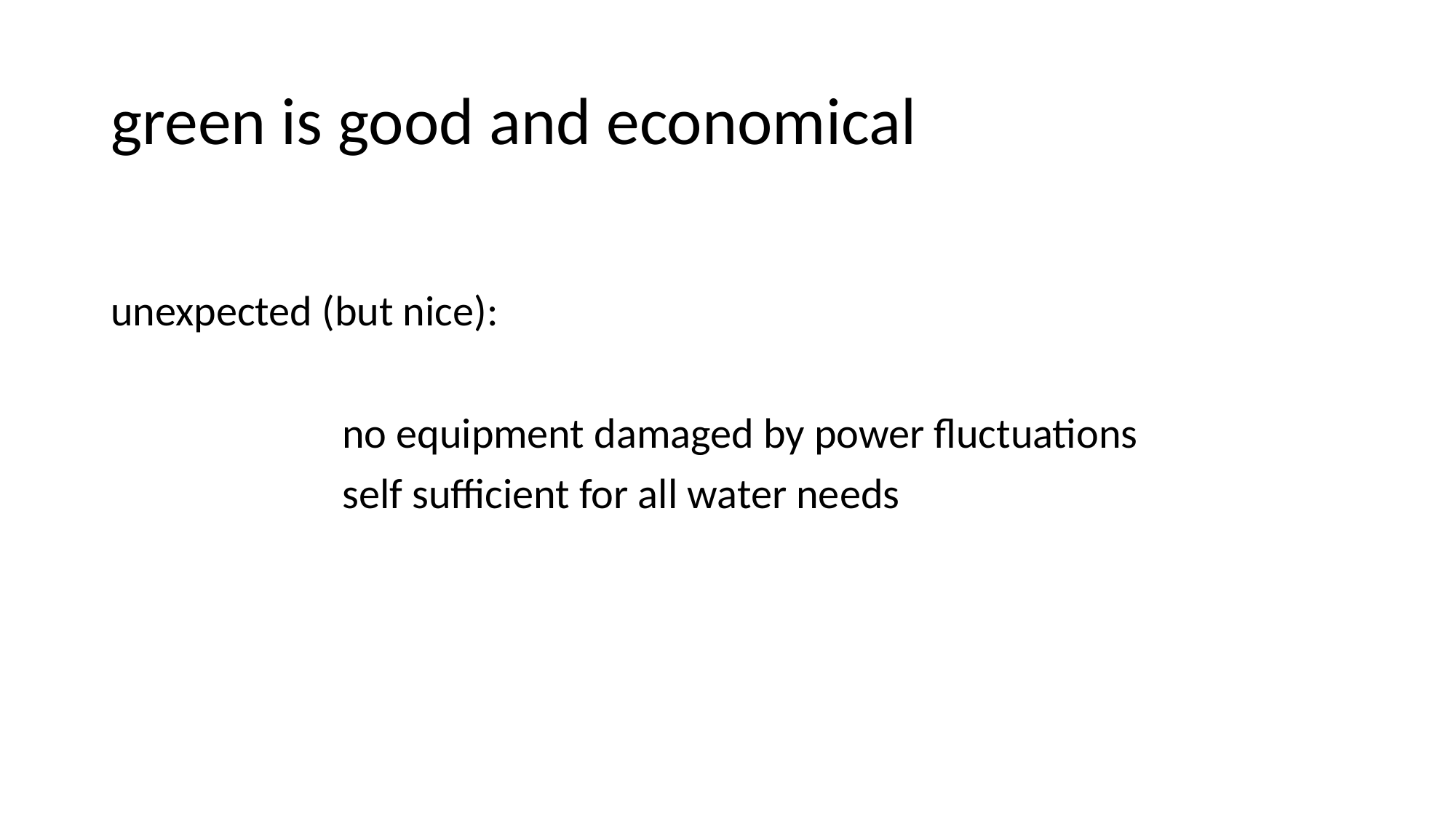

# green is good and economical

unexpected (but nice):

                        no equipment damaged by power fluctuations
                        self sufficient for all water needs